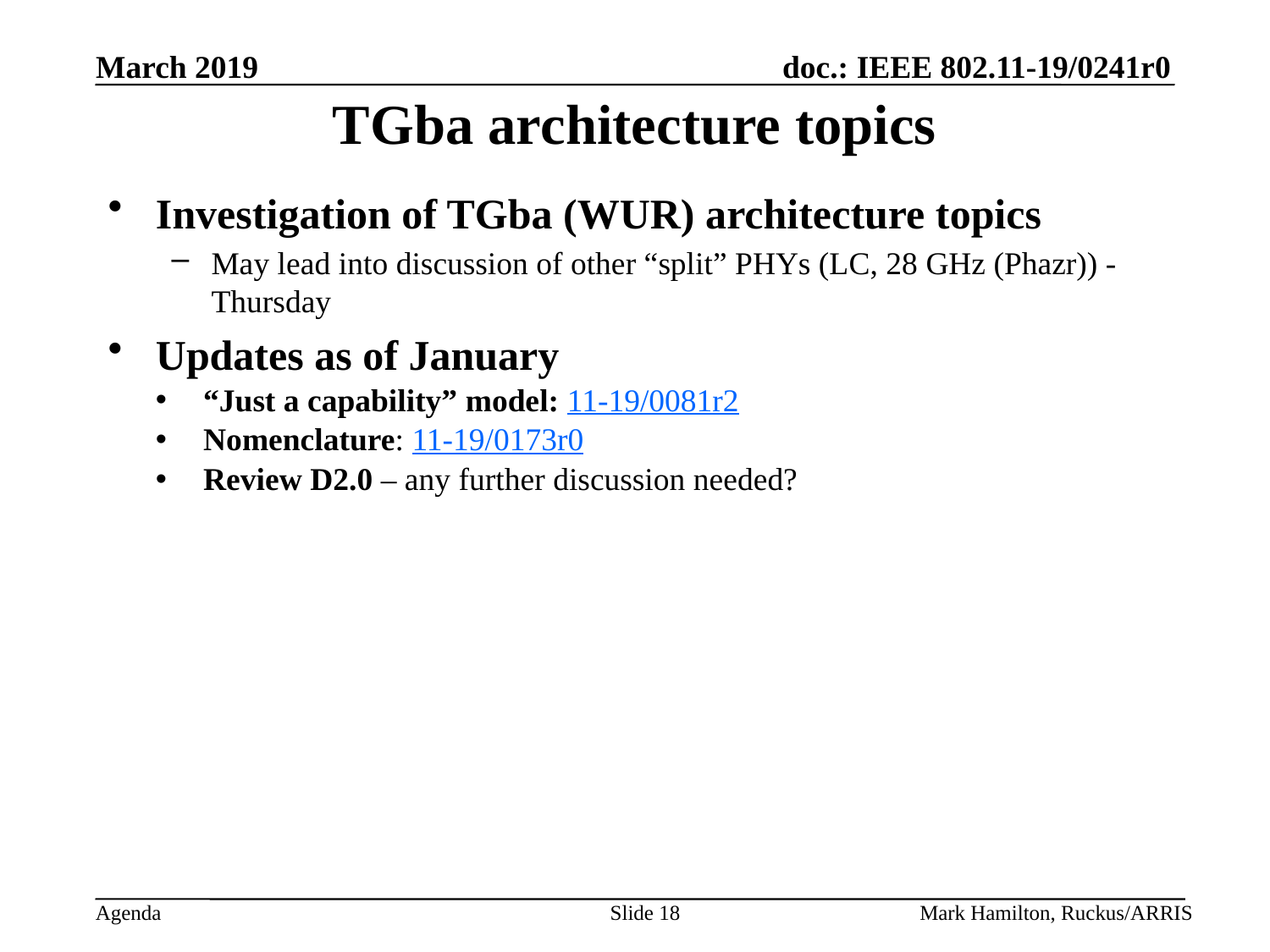

# TGba architecture topics
Investigation of TGba (WUR) architecture topics
May lead into discussion of other “split” PHYs (LC, 28 GHz (Phazr)) - Thursday
Updates as of January
“Just a capability” model: 11-19/0081r2
Nomenclature: 11-19/0173r0
Review D2.0 – any further discussion needed?